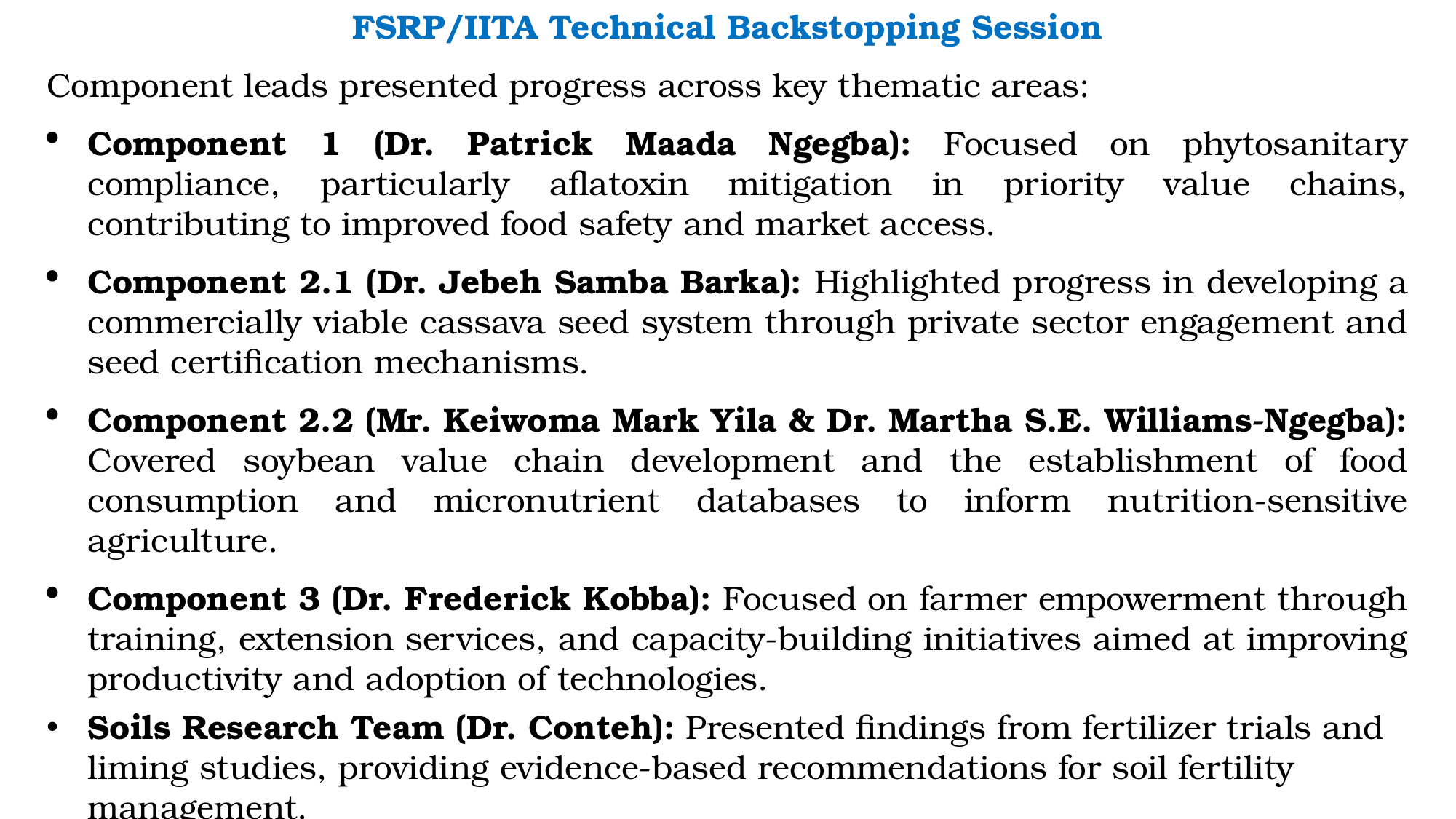

FSRP/IITA Technical Backstopping Session
Component leads presented progress across key thematic areas:
Component 1 (Dr. Patrick Maada Ngegba): Focused on phytosanitary compliance, particularly aflatoxin mitigation in priority value chains, contributing to improved food safety and market access.
Component 2.1 (Dr. Jebeh Samba Barka): Highlighted progress in developing a commercially viable cassava seed system through private sector engagement and seed certification mechanisms.
Component 2.2 (Mr. Keiwoma Mark Yila & Dr. Martha S.E. Williams-Ngegba): Covered soybean value chain development and the establishment of food consumption and micronutrient databases to inform nutrition-sensitive agriculture.
Component 3 (Dr. Frederick Kobba): Focused on farmer empowerment through training, extension services, and capacity-building initiatives aimed at improving productivity and adoption of technologies.
Soils Research Team (Dr. Conteh): Presented findings from fertilizer trials and liming studies, providing evidence-based recommendations for soil fertility management.